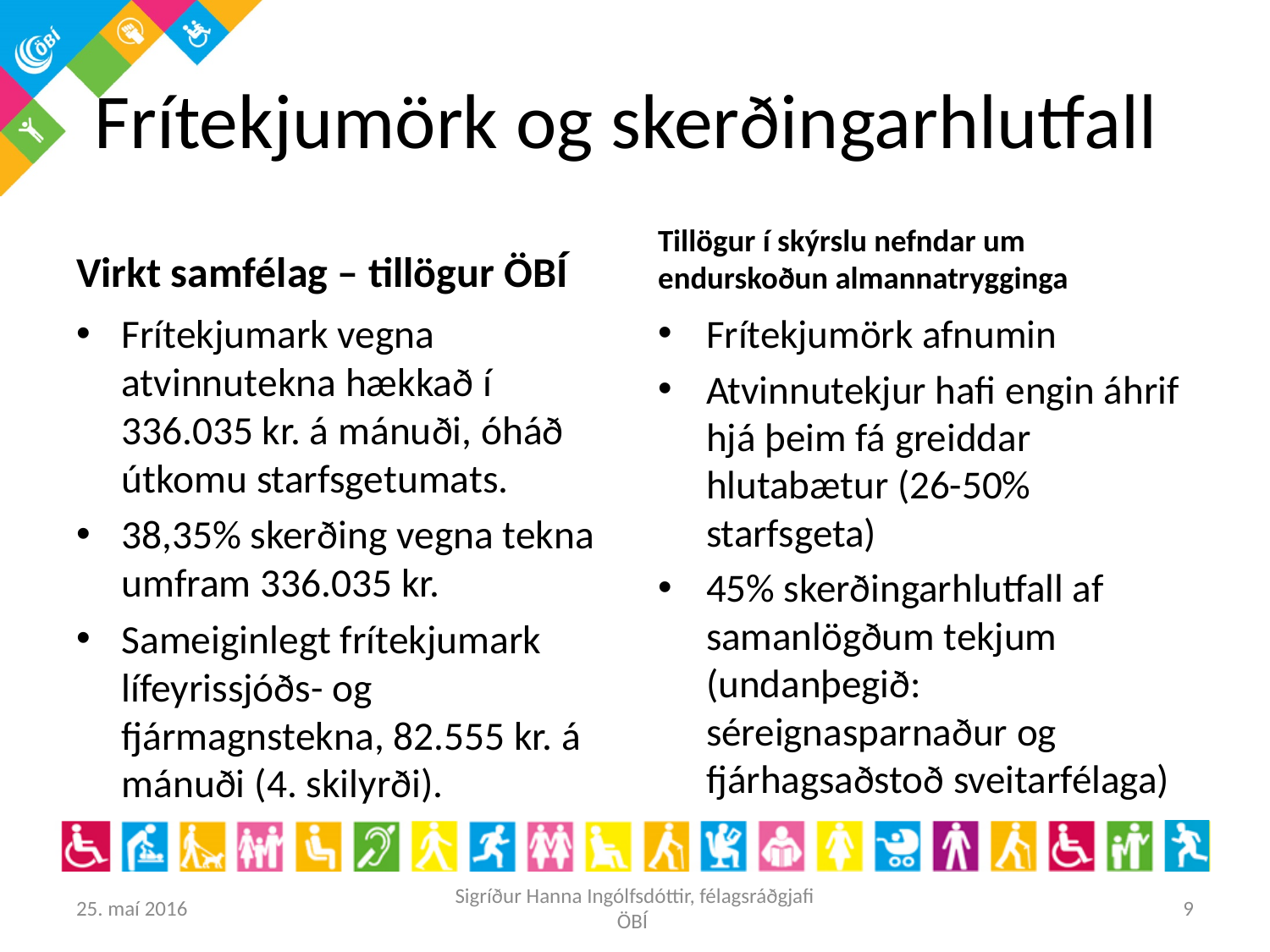

# Frítekjumörk og skerðingarhlutfall
Virkt samfélag – tillögur ÖBÍ
Tillögur í skýrslu nefndar um endurskoðun almannatrygginga
Frítekjumark vegna atvinnutekna hækkað í 336.035 kr. á mánuði, óháð útkomu starfsgetumats.
38,35% skerðing vegna tekna umfram 336.035 kr.
Sameiginlegt frítekjumark lífeyrissjóðs- og fjármagnstekna, 82.555 kr. á mánuði (4. skilyrði).
Frítekjumörk afnumin
Atvinnutekjur hafi engin áhrif hjá þeim fá greiddar hlutabætur (26-50% starfsgeta)
45% skerðingarhlutfall af samanlögðum tekjum (undanþegið: séreignasparnaður og fjárhagsaðstoð sveitarfélaga)

25. maí 2016
Sigríður Hanna Ingólfsdóttir, félagsráðgjafi ÖBÍ
9